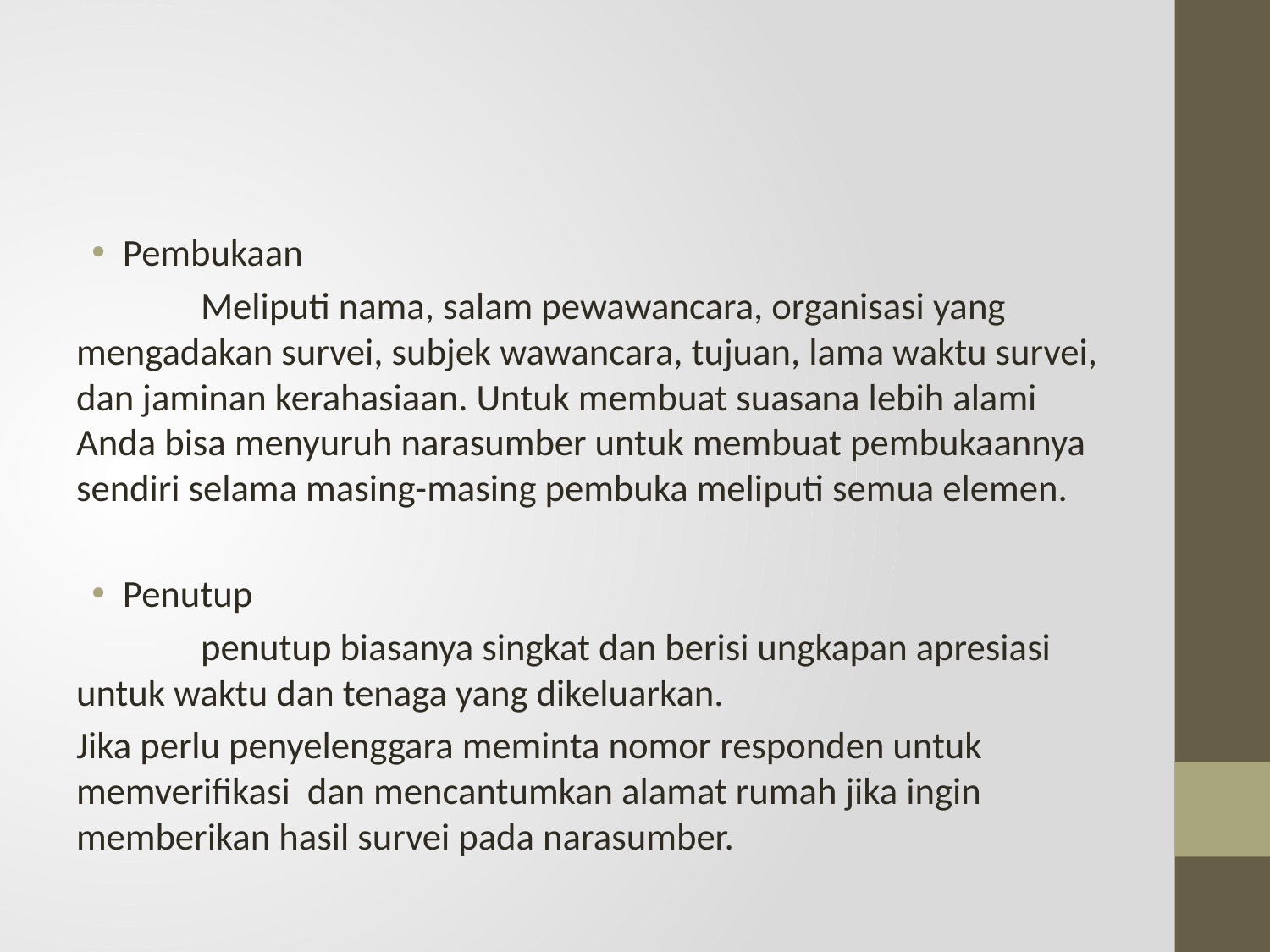

#
Pembukaan
	Meliputi nama, salam pewawancara, organisasi yang mengadakan survei, subjek wawancara, tujuan, lama waktu survei, dan jaminan kerahasiaan. Untuk membuat suasana lebih alami Anda bisa menyuruh narasumber untuk membuat pembukaannya sendiri selama masing-masing pembuka meliputi semua elemen.

Penutup
	penutup biasanya singkat dan berisi ungkapan apresiasi untuk waktu dan tenaga yang dikeluarkan.
Jika perlu penyelenggara meminta nomor responden untuk memverifikasi  dan mencantumkan alamat rumah jika ingin memberikan hasil survei pada narasumber.